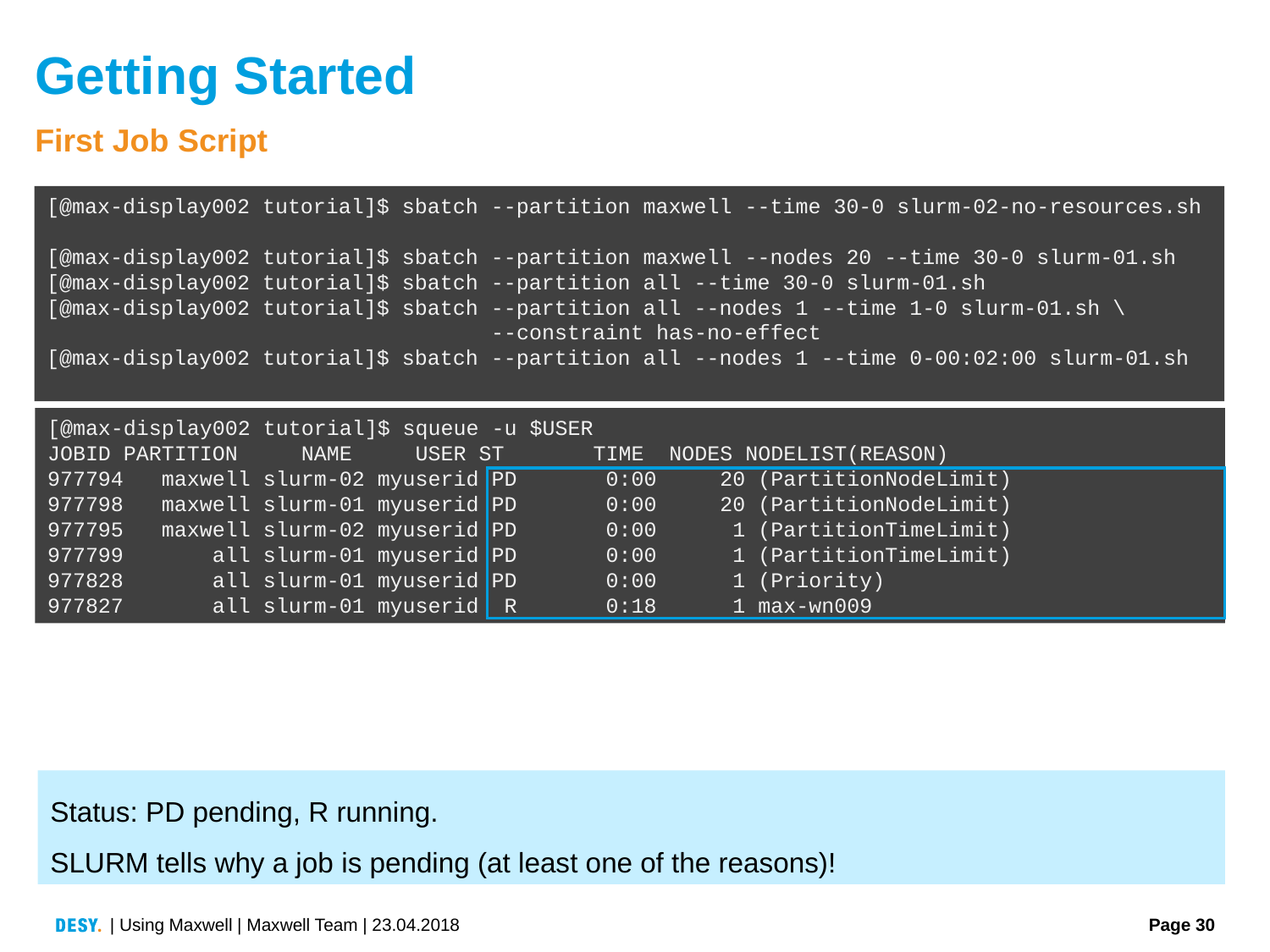

# Getting Started
First Job Script
[@max-display002 tutorial]$ sbatch --partition maxwell --time 30-0 slurm-02-no-resources.sh
[@max-display002 tutorial]$ sbatch --partition maxwell --nodes 20 --time 30-0 slurm-01.sh
[@max-display002 tutorial]$ sbatch --partition all --time 30-0 slurm-01.sh
[@max-display002 tutorial]$ sbatch --partition all --nodes 1 --time 1-0 slurm-01.sh \
                                   --constraint has-no-effect
[@max-display002 tutorial]$ sbatch --partition all --nodes 1 --time 0-00:02:00 slurm-01.sh

[@max-display002 tutorial]$ squeue -u $USER
JOBID PARTITION     NAME     USER ST       TIME  NODES NODELIST(REASON)
977794   maxwell slurm-02 myuserid PD       0:00     20 (PartitionNodeLimit)            977798   maxwell slurm-01 myuserid PD       0:00     20 (PartitionNodeLimit)            977795   maxwell slurm-02 myuserid PD       0:00      1 (PartitionTimeLimit)            977799       all slurm-01 myuserid PD       0:00      1 (PartitionTimeLimit)            977828       all slurm-01 myuserid PD       0:00      1 (Priority)
977827       all slurm-01 myuserid  R       0:18      1 max-wn009

Status: PD pending, R running.
SLURM tells why a job is pending (at least one of the reasons)!
| Using Maxwell | Maxwell Team | 23.04.2018